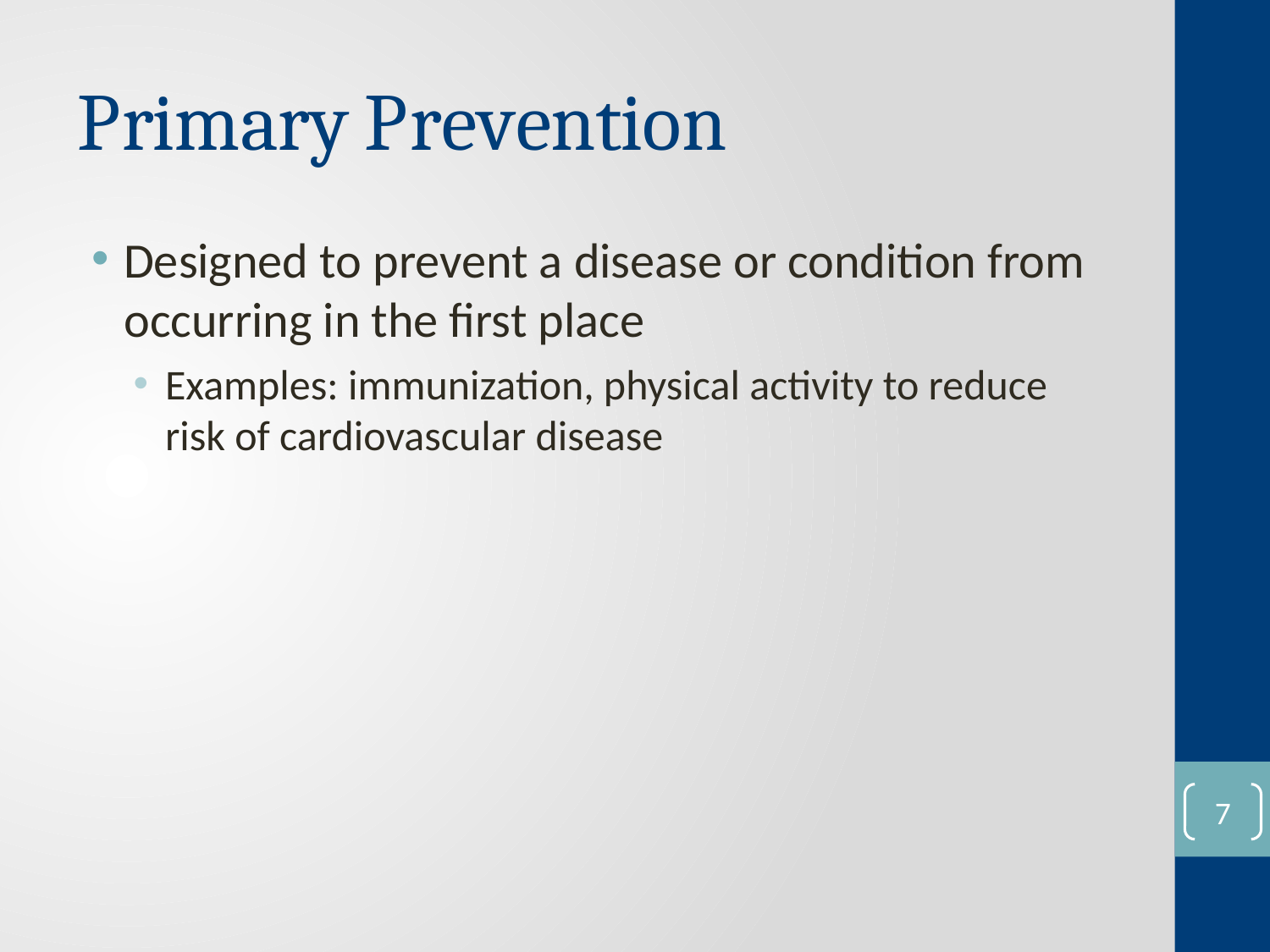

# Primary Prevention
Designed to prevent a disease or condition from occurring in the first place
Examples: immunization, physical activity to reduce risk of cardiovascular disease

7